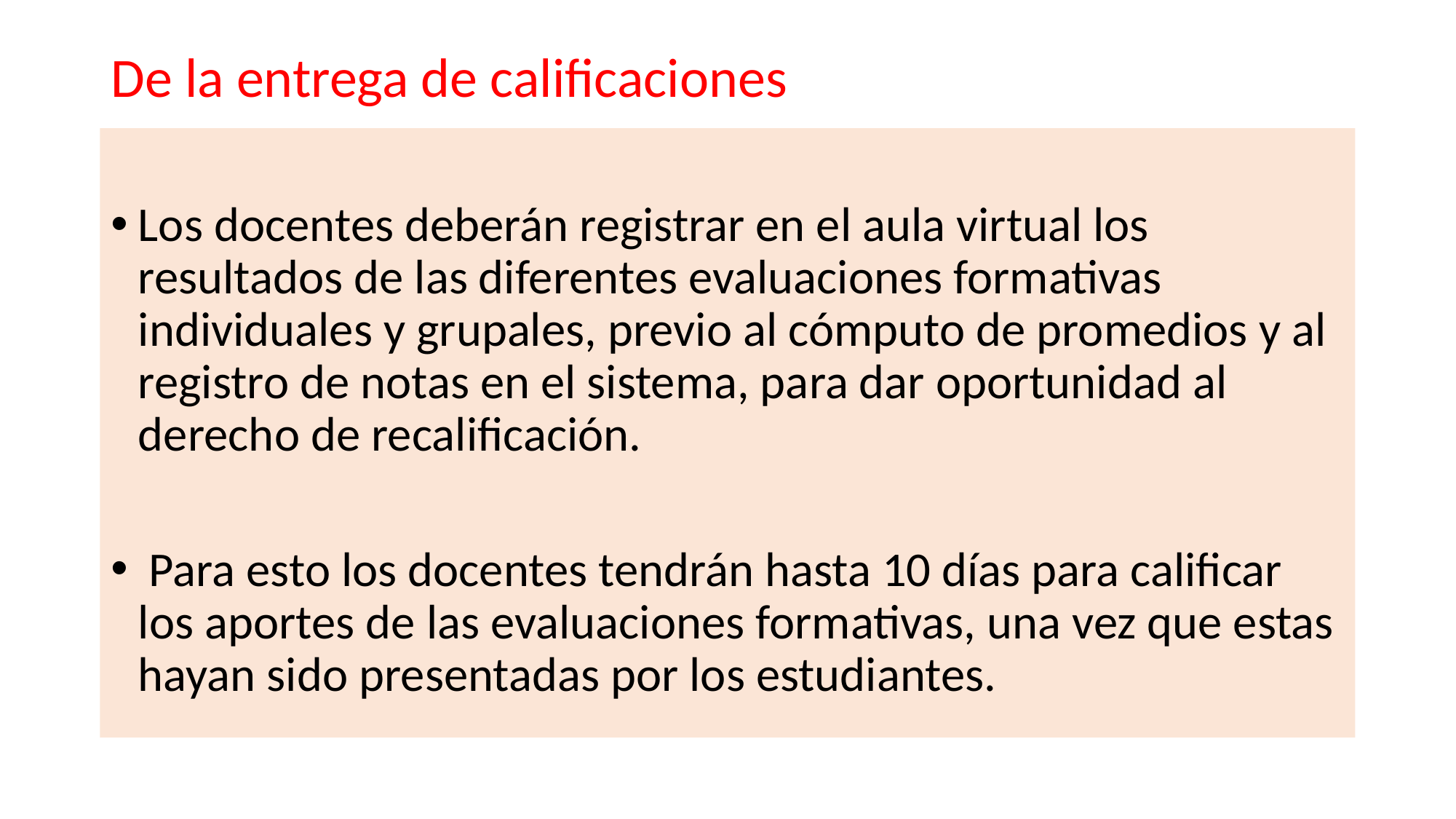

# De la entrega de calificaciones

Los docentes deberán registrar en el aula virtual los resultados de las diferentes evaluaciones formativas individuales y grupales, previo al cómputo de promedios y al registro de notas en el sistema, para dar oportunidad al derecho de recalificación.

 Para esto los docentes tendrán hasta 10 días para calificar los aportes de las evaluaciones formativas, una vez que estas hayan sido presentadas por los estudiantes.